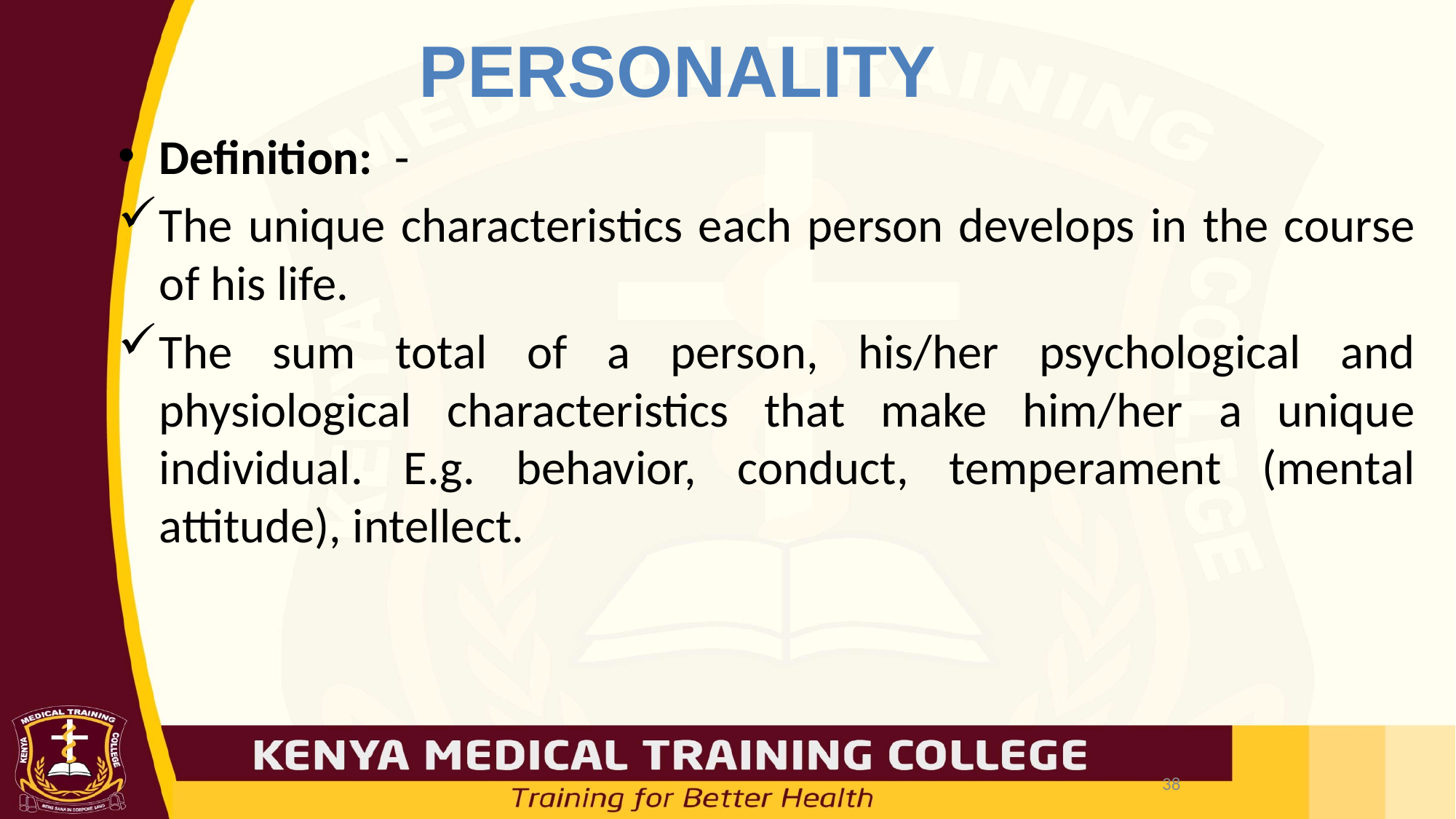

# PERSONALITY
Definition:  -
The unique characteristics each person develops in the course of his life.
The sum total of a person, his/her psychological and physiological characteristics that make him/her a unique individual. E.g. behavior, conduct, temperament (mental attitude), intellect.

38